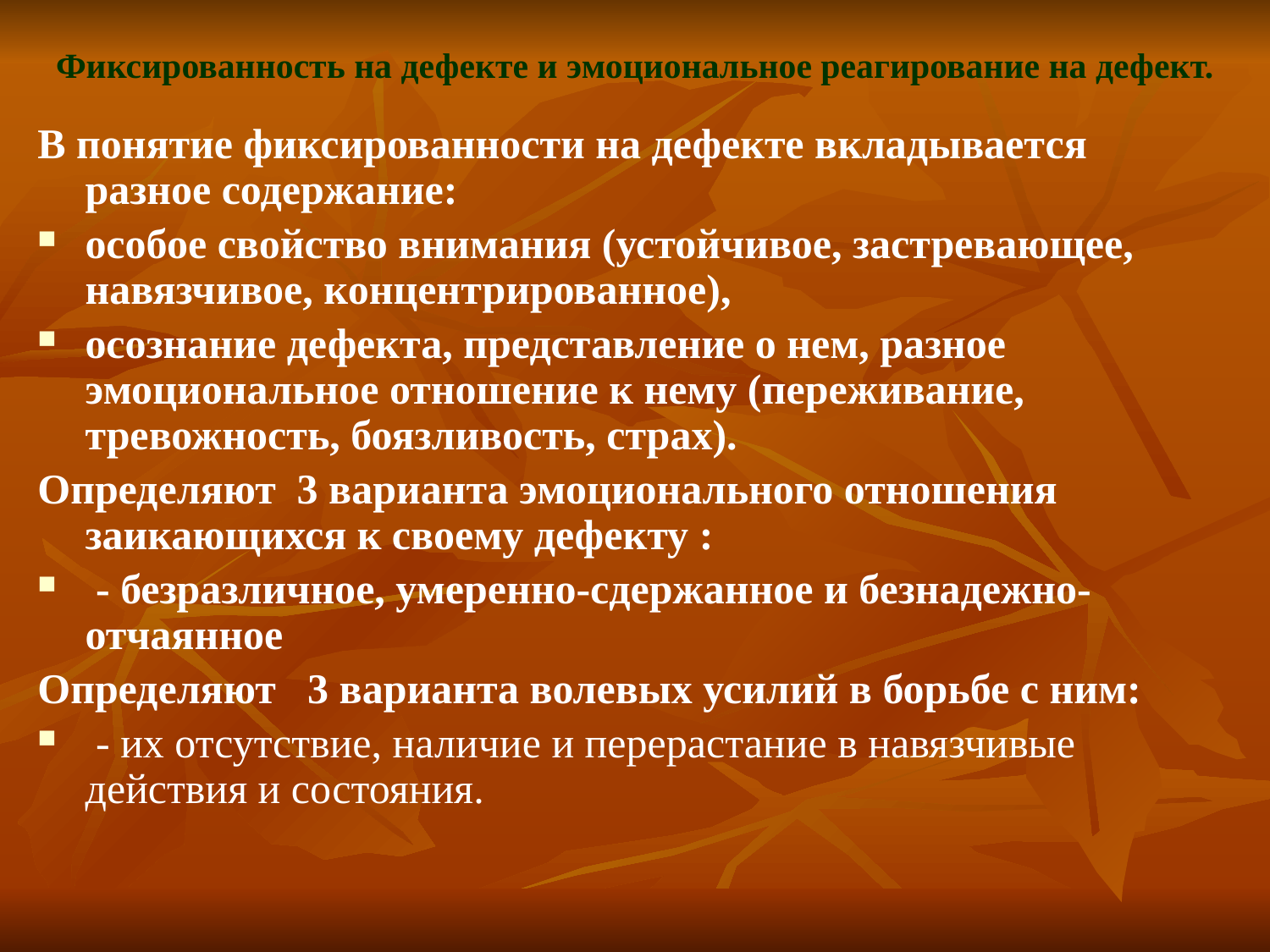

# Фиксированность на дефекте и эмоциональное реагирование на дефект.
В понятие фиксированности на дефекте вкладывается разное содержание:
особое свойство внимания (устойчивое, застревающее, навязчивое, концентрированное),
осознание дефекта, представление о нем, разное эмоциональное отношение к нему (переживание, тревожность, боязливость, страх).
Определяют  3 варианта эмоционального отношения заикающихся к своему дефекту :
 - безразличное, умеренно-сдержанное и безнадежно-отчаянное
Определяют   3 варианта волевых усилий в борьбе с ним:
 - их отсутствие, наличие и перерастание в навязчивые действия и состояния.